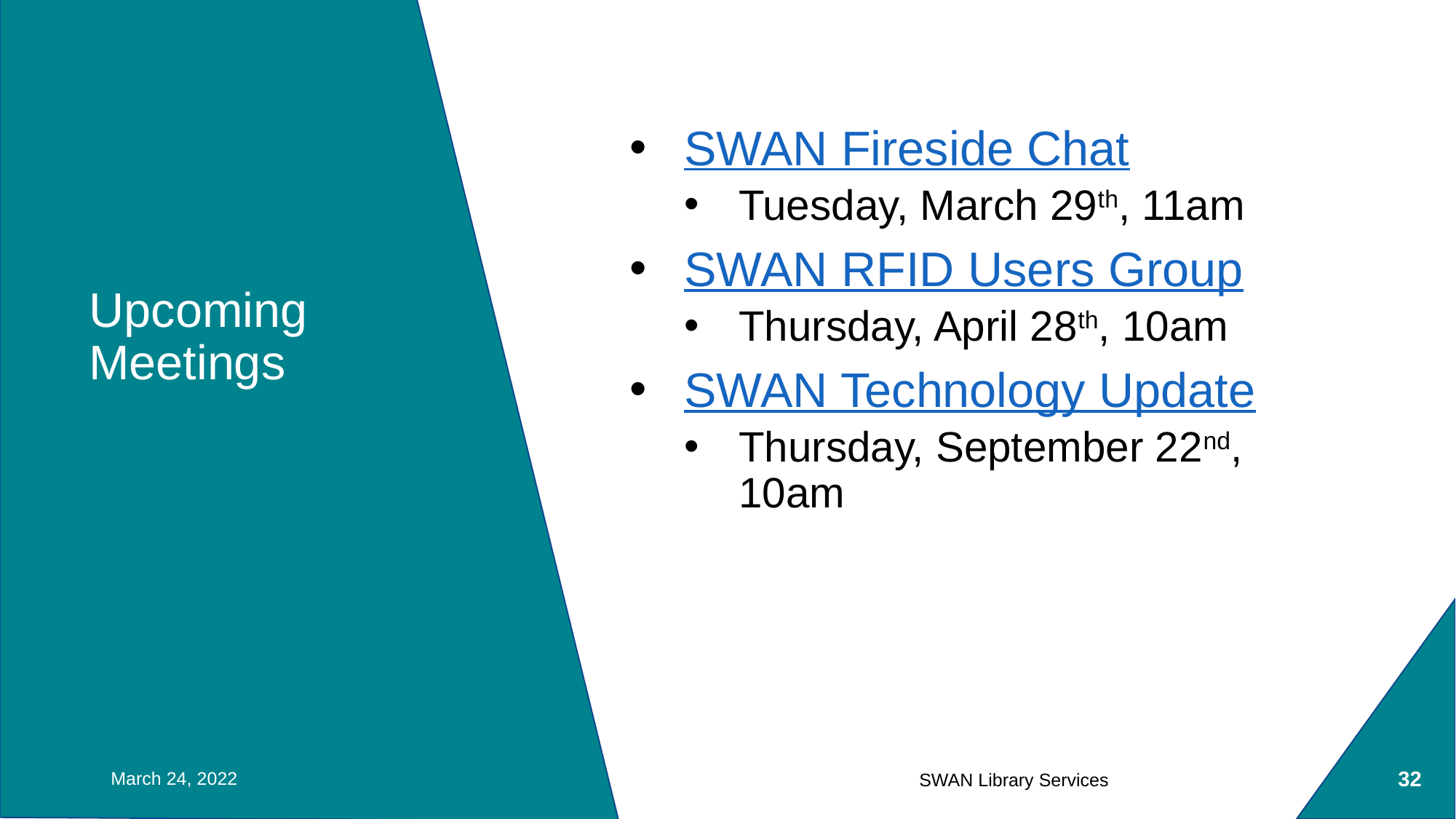

SWAN Fireside Chat
Tuesday, March 29th, 11am
SWAN RFID Users Group
Thursday, April 28th, 10am
SWAN Technology Update
Thursday, September 22nd, 10am
# Upcoming Meetings

March 24, 2022
32
SWAN Library Services